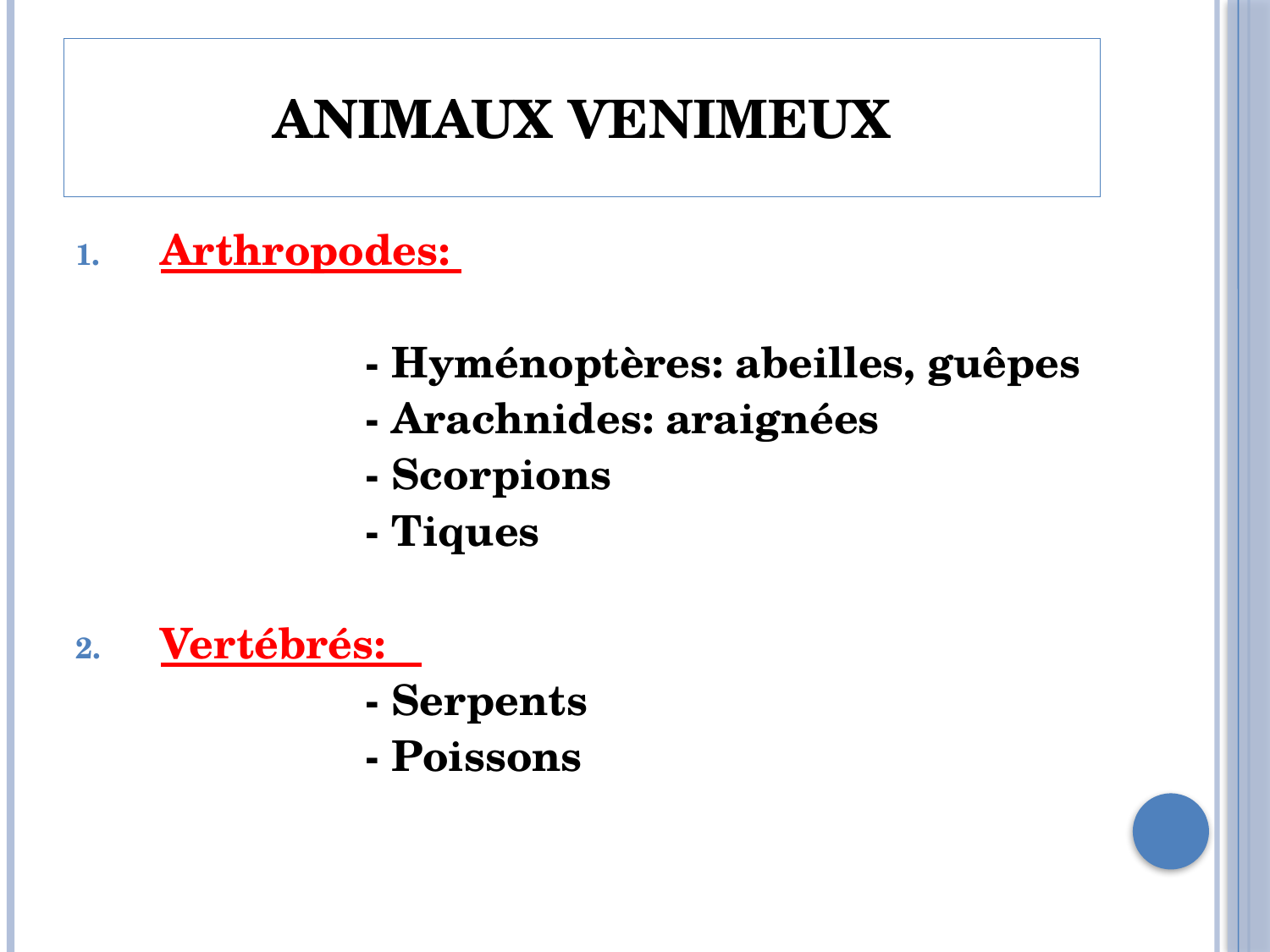

# Animaux venimeux
Arthropodes:

                        - Hyménoptères: abeilles, guêpes
                        - Arachnides: araignées
                        - Scorpions
                        - Tiques

Vertébrés:
                        - Serpents
                        - Poissons